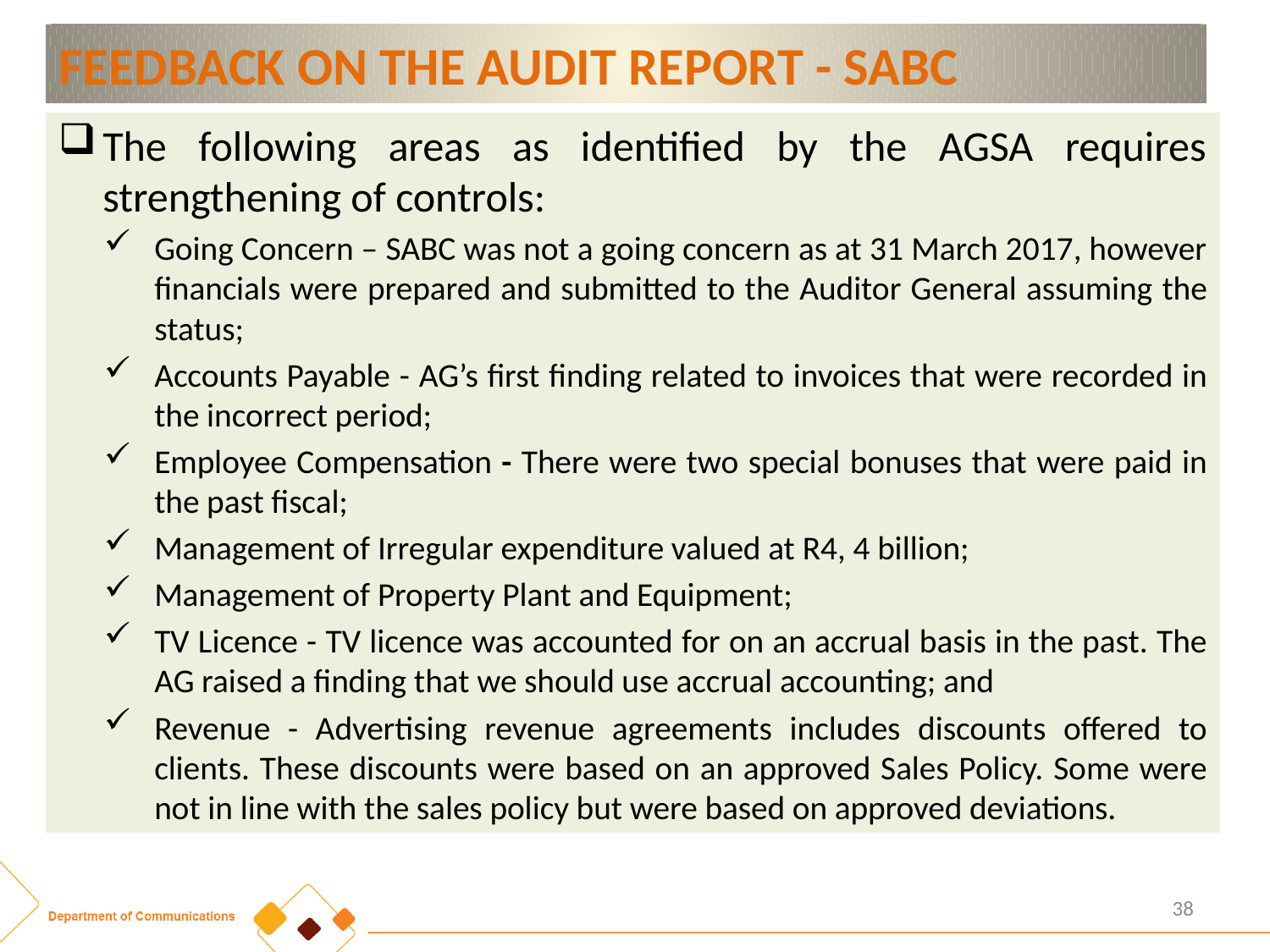

# FEEDBACK ON THE AUDIT REPORT - SABC
The following areas as identified by the AGSA requires strengthening of controls:
Going Concern – SABC was not a going concern as at 31 March 2017, however financials were prepared and submitted to the Auditor General assuming the status;
Accounts Payable - AG’s first finding related to invoices that were recorded in the incorrect period;
Employee Compensation - There were two special bonuses that were paid in the past fiscal;
Management of Irregular expenditure valued at R4, 4 billion;
Management of Property Plant and Equipment;
TV Licence - TV licence was accounted for on an accrual basis in the past. The AG raised a finding that we should use accrual accounting; and
Revenue - Advertising revenue agreements includes discounts offered to clients. These discounts were based on an approved Sales Policy. Some were not in line with the sales policy but were based on approved deviations.

38